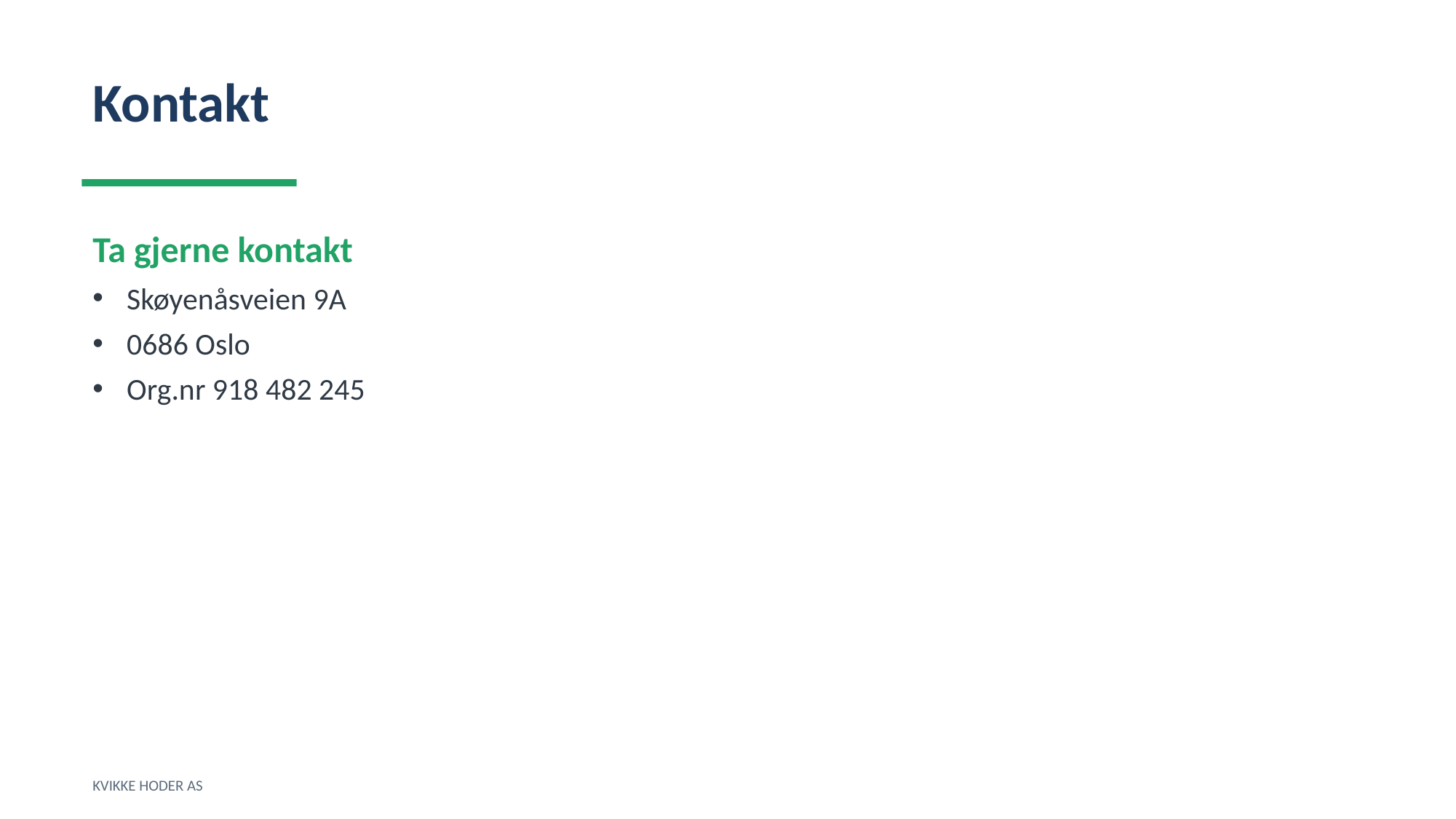

Kontakt

Ta gjerne kontakt
Skøyenåsveien 9A
0686 Oslo
Org.nr 918 482 245
KVIKKE HODER AS